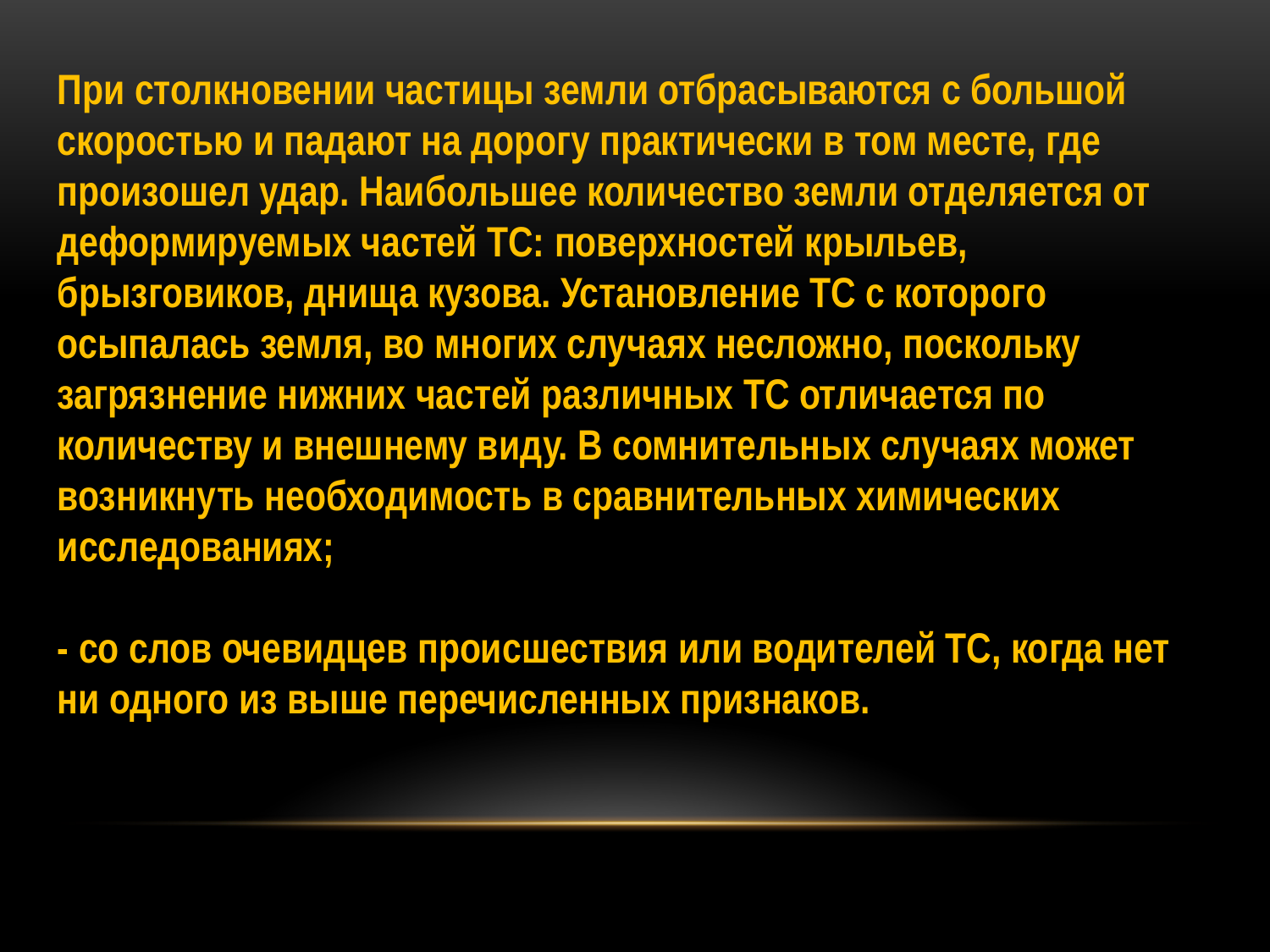

При столкновении частицы земли отбрасываются с большой скоростью и падают на дорогу практически в том месте, где произошел удар. Наибольшее количество земли отделяется от деформируемых частей ТС: поверхностей крыльев, брызговиков, днища кузова. Установление ТС с которого осыпалась земля, во многих случаях несложно, поскольку загрязнение нижних частей различных ТС отличается по количеству и внешнему виду. В сомнительных случаях может возникнуть необходимость в сравнительных химических исследованиях;

- со слов очевидцев происшествия или водителей ТС, когда нет ни одного из выше перечисленных признаков.